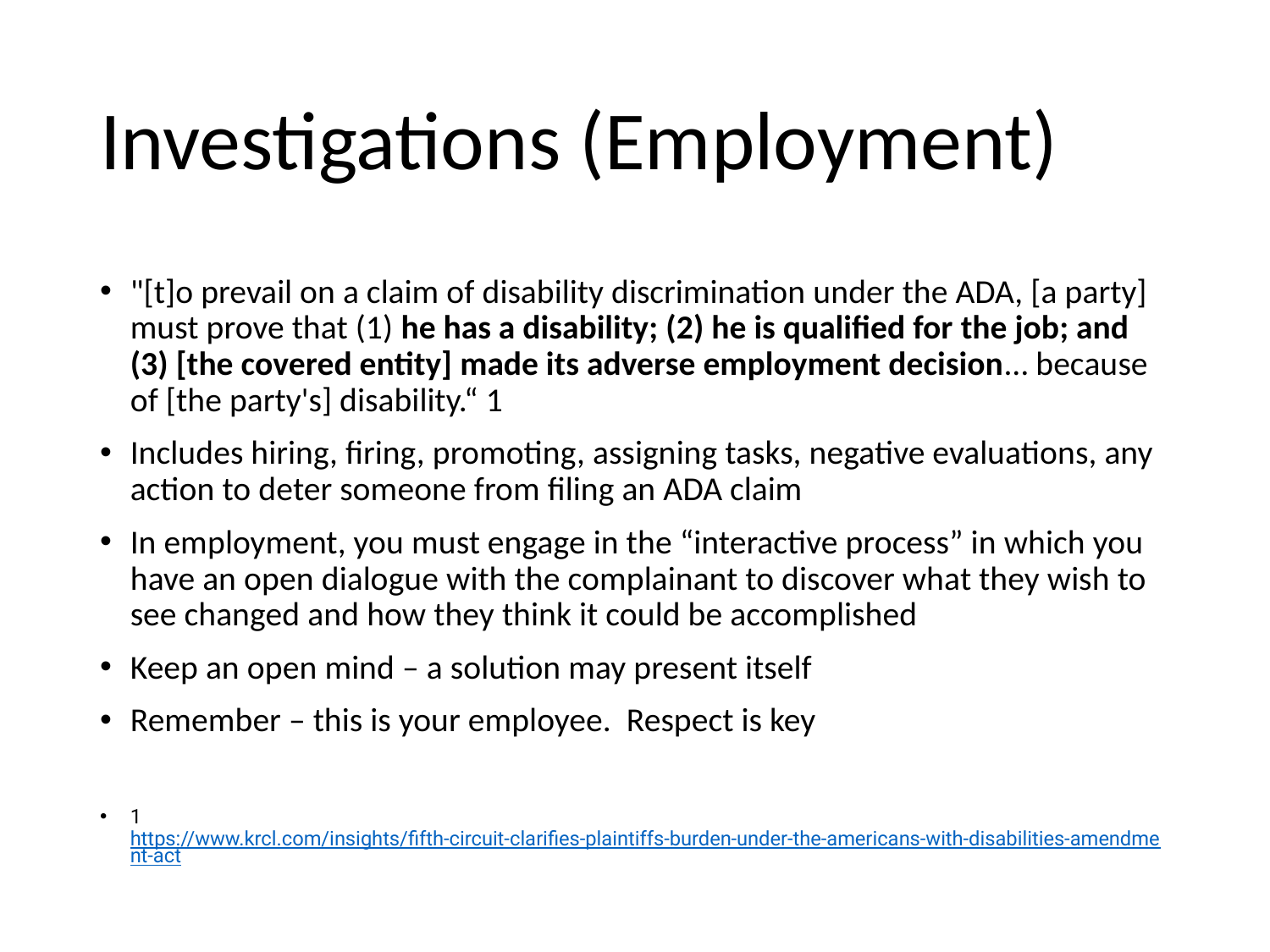

# Investigations (Employment)
"[t]o prevail on a claim of disability discrimination under the ADA, [a party] must prove that (1) he has a disability; (2) he is qualified for the job; and (3) [the covered entity] made its adverse employment decision… because of [the party's] disability.“ 1
Includes hiring, firing, promoting, assigning tasks, negative evaluations, any action to deter someone from filing an ADA claim
In employment, you must engage in the “interactive process” in which you have an open dialogue with the complainant to discover what they wish to see changed and how they think it could be accomplished
Keep an open mind – a solution may present itself
Remember – this is your employee.  Respect is key

1 https://www.krcl.com/insights/fifth-circuit-clarifies-plaintiffs-burden-under-the-americans-with-disabilities-amendment-act